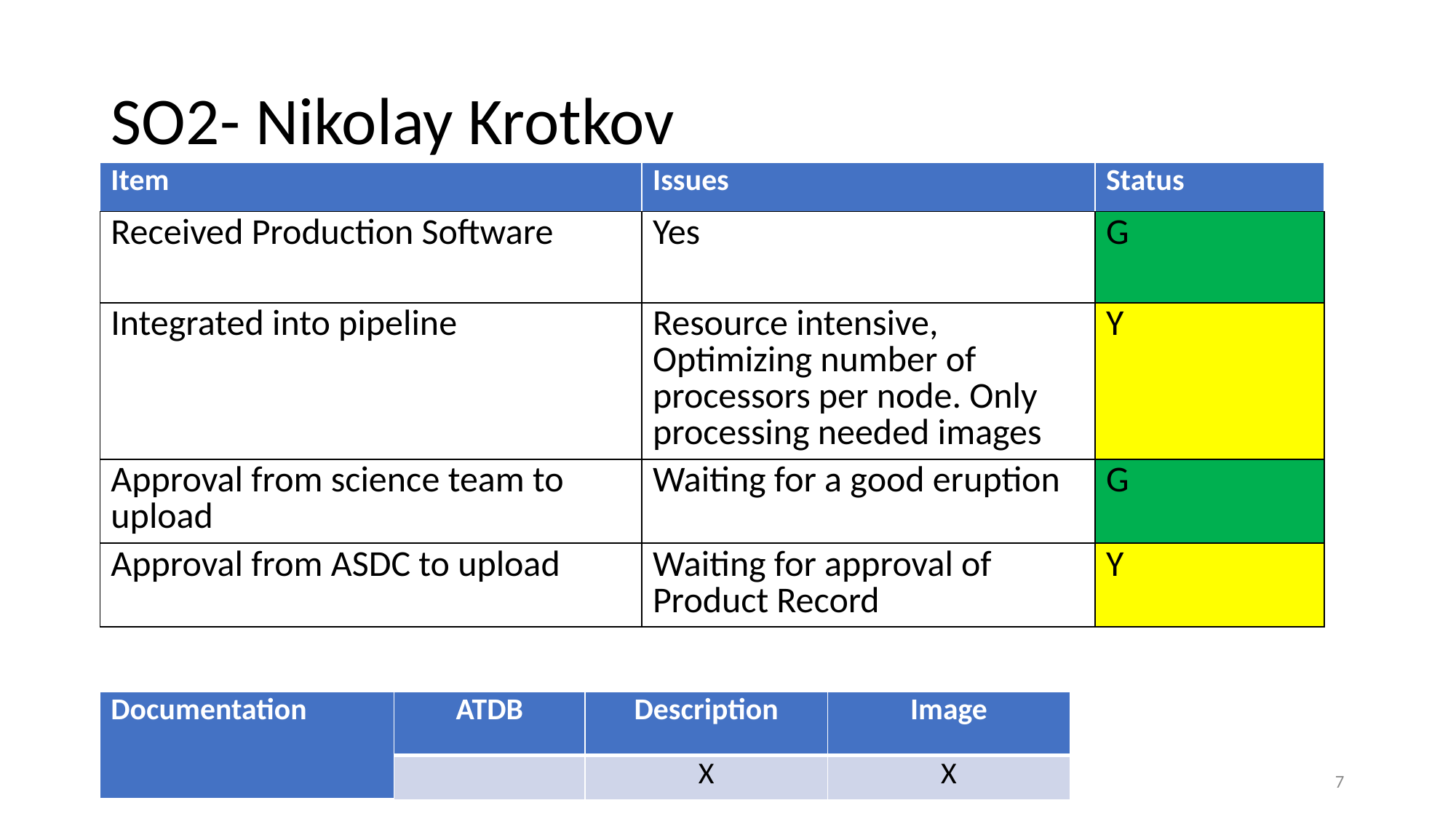

# SO2	- Nikolay Krotkov
| Item | Issues | Status |
| --- | --- | --- |
| Received Production Software | Yes | G |
| Integrated into pipeline | Resource intensive, Optimizing number of processors per node. Only processing needed images | Y |
| Approval from science team to upload | Waiting for a good eruption | G |
| Approval from ASDC to upload | Waiting for approval of Product Record | Y |
| Documentation | ATDB | Description | Image |
| --- | --- | --- | --- |
|  |  | X | X |
7